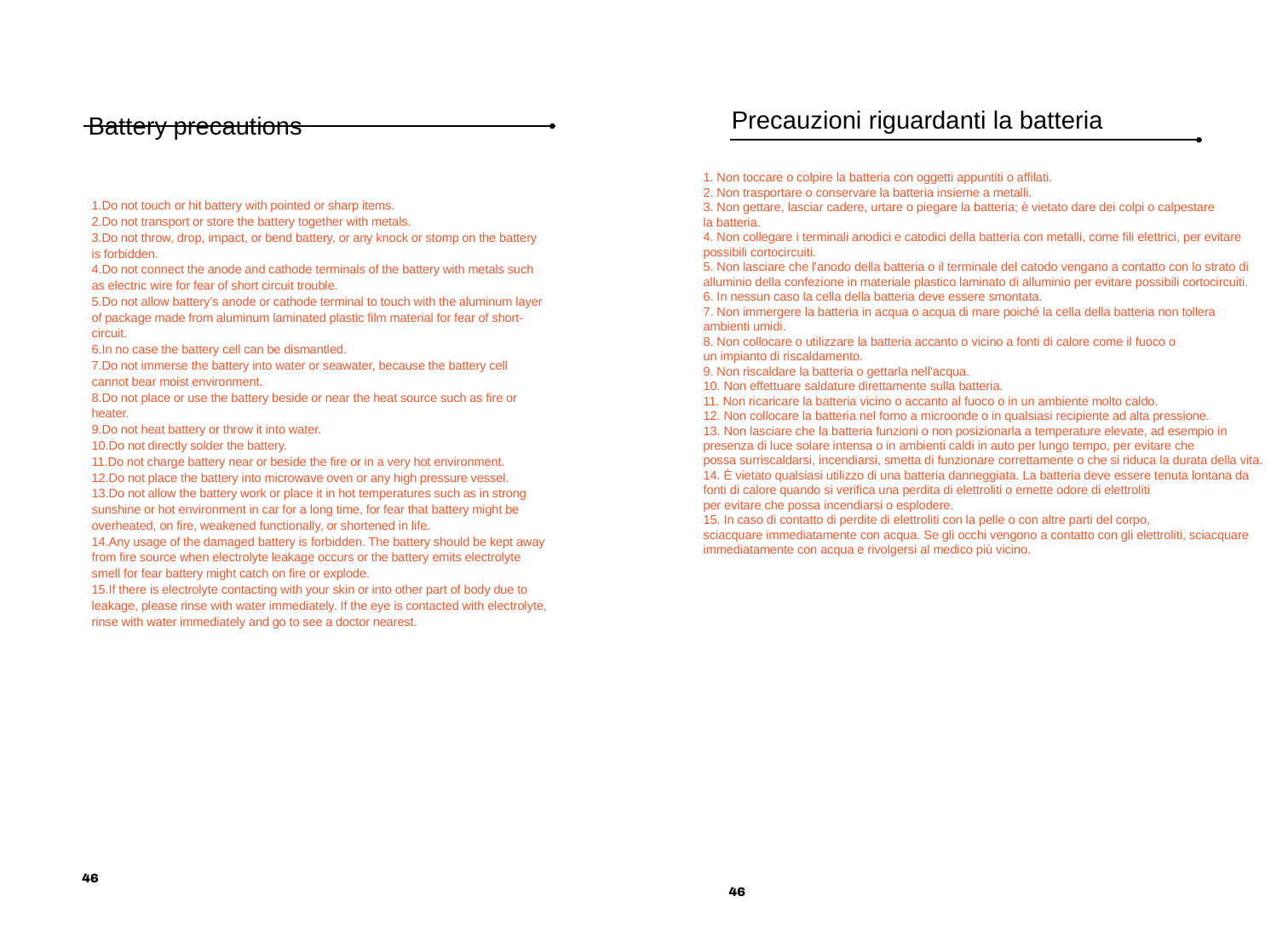

Precauzioni riguardanti la batteria

1. Non toccare o colpire la batteria con oggetti appuntiti o affilati.
2. Non trasportare o conservare la batteria insieme a metalli.
3. Non gettare, lasciar cadere, urtare o piegare la batteria; è vietato dare dei colpi o calpestare
la batteria.
4. Non collegare i terminali anodici e catodici della batteria con metalli, come fili elettrici, per evitare
possibili cortocircuiti.
5. Non lasciare che l'anodo della batteria o il terminale del catodo vengano a contatto con lo strato di
alluminio della confezione in materiale plastico laminato di alluminio per evitare possibili cortocircuiti.
6. In nessun caso la cella della batteria deve essere smontata.
7. Non immergere la batteria in acqua o acqua di mare poiché la cella della batteria non tollera
ambienti umidi.
8. Non collocare o utilizzare la batteria accanto o vicino a fonti di calore come il fuoco o
un impianto di riscaldamento.
9. Non riscaldare la batteria o gettarla nell'acqua.
10. Non effettuare saldature direttamente sulla batteria.
11. Non ricaricare la batteria vicino o accanto al fuoco o in un ambiente molto caldo.
12. Non collocare la batteria nel forno a microonde o in qualsiasi recipiente ad alta pressione.
13. Non lasciare che la batteria funzioni o non posizionarla a temperature elevate, ad esempio in
presenza di luce solare intensa o in ambienti caldi in auto per lungo tempo, per evitare che
possa surriscaldarsi, incendiarsi, smetta di funzionare correttamente o che si riduca la durata della vita.
14. È vietato qualsiasi utilizzo di una batteria danneggiata. La batteria deve essere tenuta lontana da
fonti di calore quando si verifica una perdita di elettroliti o emette odore di elettroliti
per evitare che possa incendiarsi o esplodere.
15. In caso di contatto di perdite di elettroliti con la pelle o con altre parti del corpo,
sciacquare immediatamente con acqua. Se gli occhi vengono a contatto con gli elettroliti, sciacquare
immediatamente con acqua e rivolgersi al medico più vicino.
Battery precautions

	1.Do not touch or hit battery with pointed or sharp items.
	2.Do not transport or store the battery together with metals.
	3.Do not throw, drop, impact, or bend battery, or any knock or stomp on the battery
	is forbidden.
	4.Do not connect the anode and cathode terminals of the battery with metals such
	as electric wire for fear of short circuit trouble.
	5.Do not allow battery’s anode or cathode terminal to touch with the aluminum layer
	of package made from aluminum laminated plastic film material for fear of short-
	circuit.
	6.In no case the battery cell can be dismantled.
	7.Do not immerse the battery into water or seawater, because the battery cell
	cannot bear moist environment.
	8.Do not place or use the battery beside or near the heat source such as fire or
	heater.
	9.Do not heat battery or throw it into water.
	10.Do not directly solder the battery.
	11.Do not charge battery near or beside the fire or in a very hot environment.
	12.Do not place the battery into microwave oven or any high pressure vessel.
	13.Do not allow the battery work or place it in hot temperatures such as in strong
	sunshine or hot environment in car for a long time, for fear that battery might be
	overheated, on fire, weakened functionally, or shortened in life.
	14.Any usage of the damaged battery is forbidden. The battery should be kept away
	from fire source when electrolyte leakage occurs or the battery emits electrolyte
	smell for fear battery might catch on fire or explode.
	15.If there is electrolyte contacting with your skin or into other part of body due to
	leakage, please rinse with water immediately. If the eye is contacted with electrolyte,
	rinse with water immediately and go to see a doctor nearest.

46
46